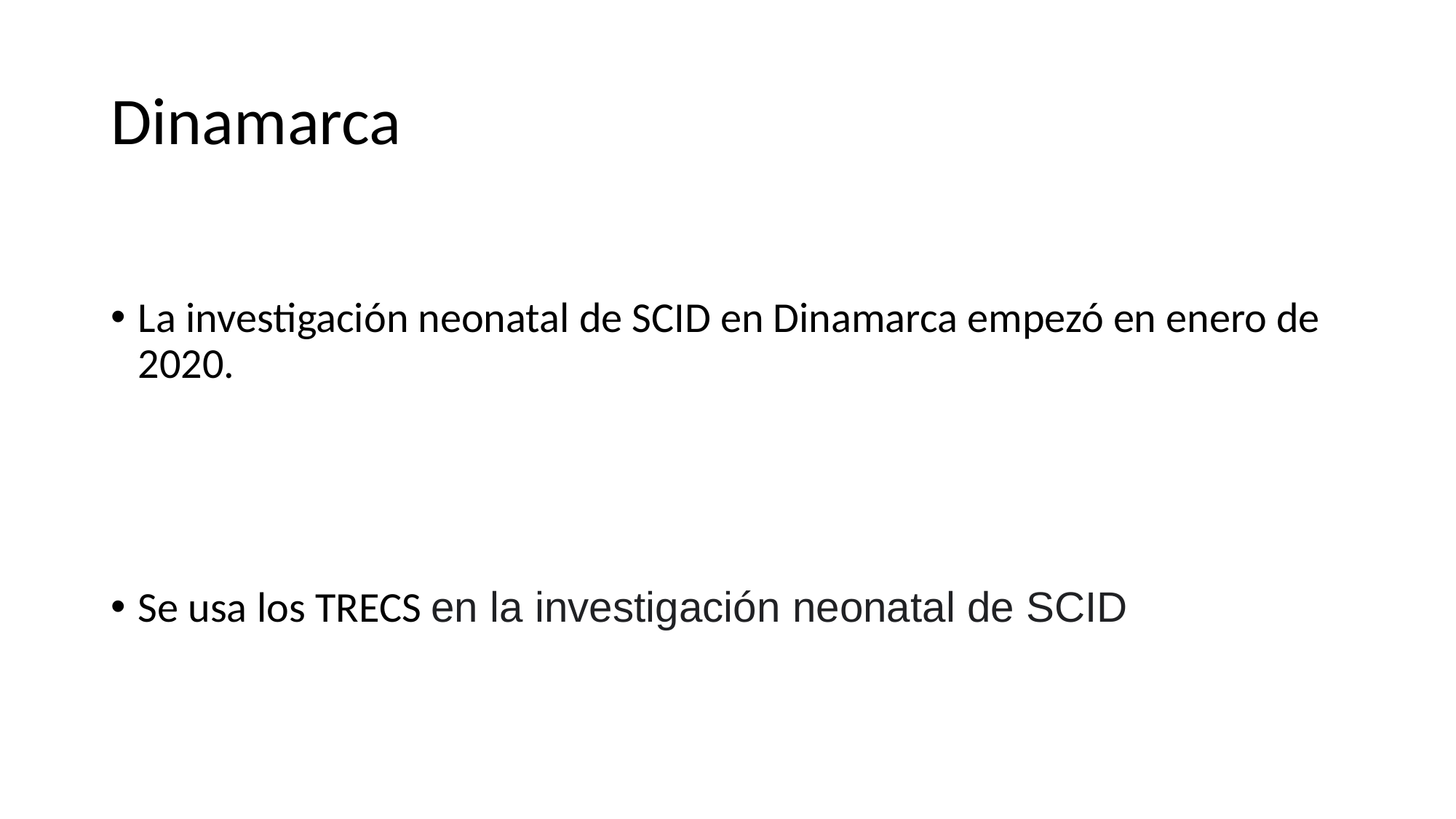

# Dinamarca
La investigación neonatal de SCID en Dinamarca empezó en enero de 2020.

Se usa los TRECS en la investigación neonatal de SCID